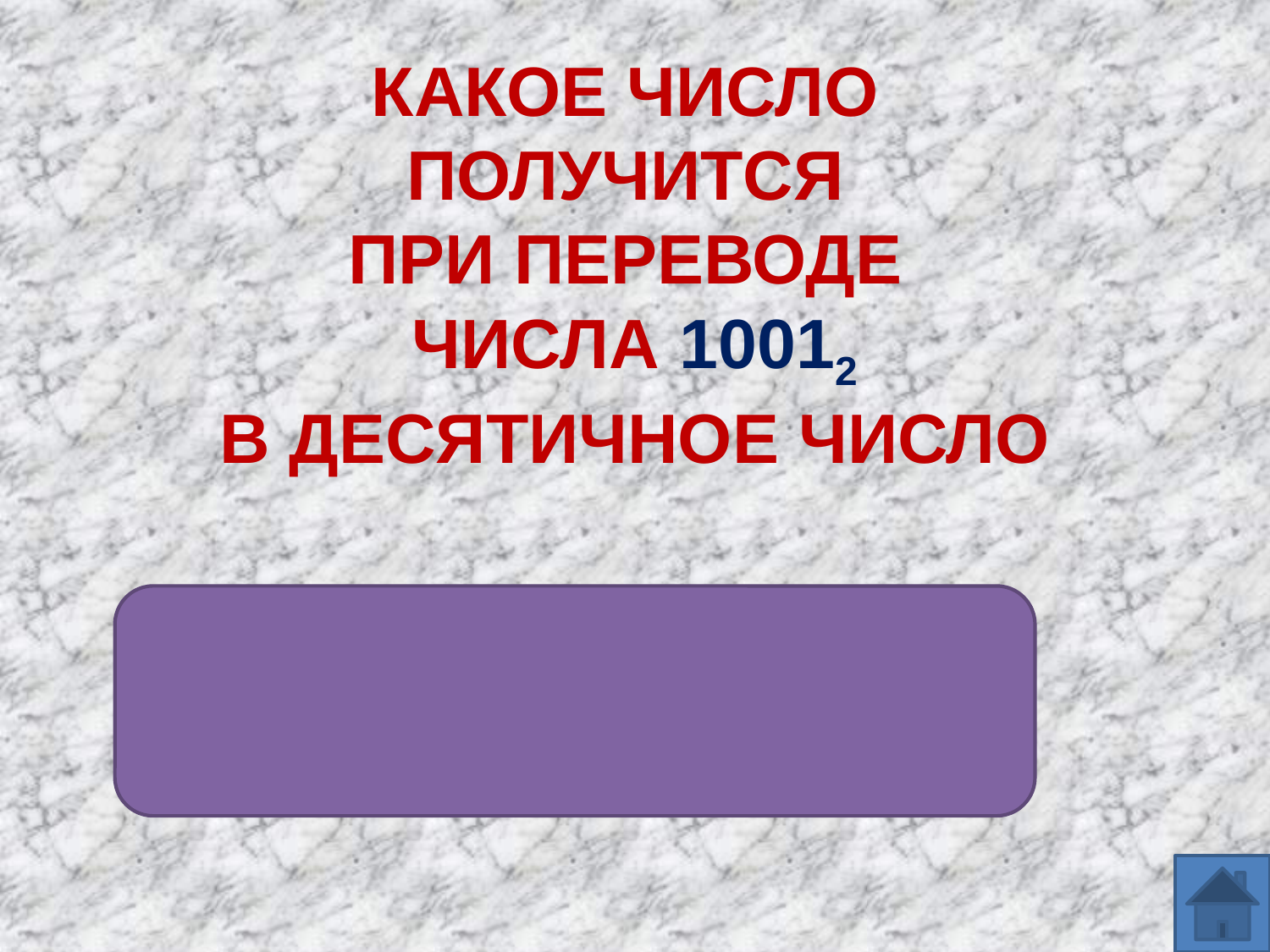

# КАКОЕ ЧИСЛО ПОЛУЧИТСЯ ПРИ ПЕРЕВОДЕ ЧИСЛА 10012 В ДЕСЯТИЧНОЕ ЧИСЛО

10012 = 910